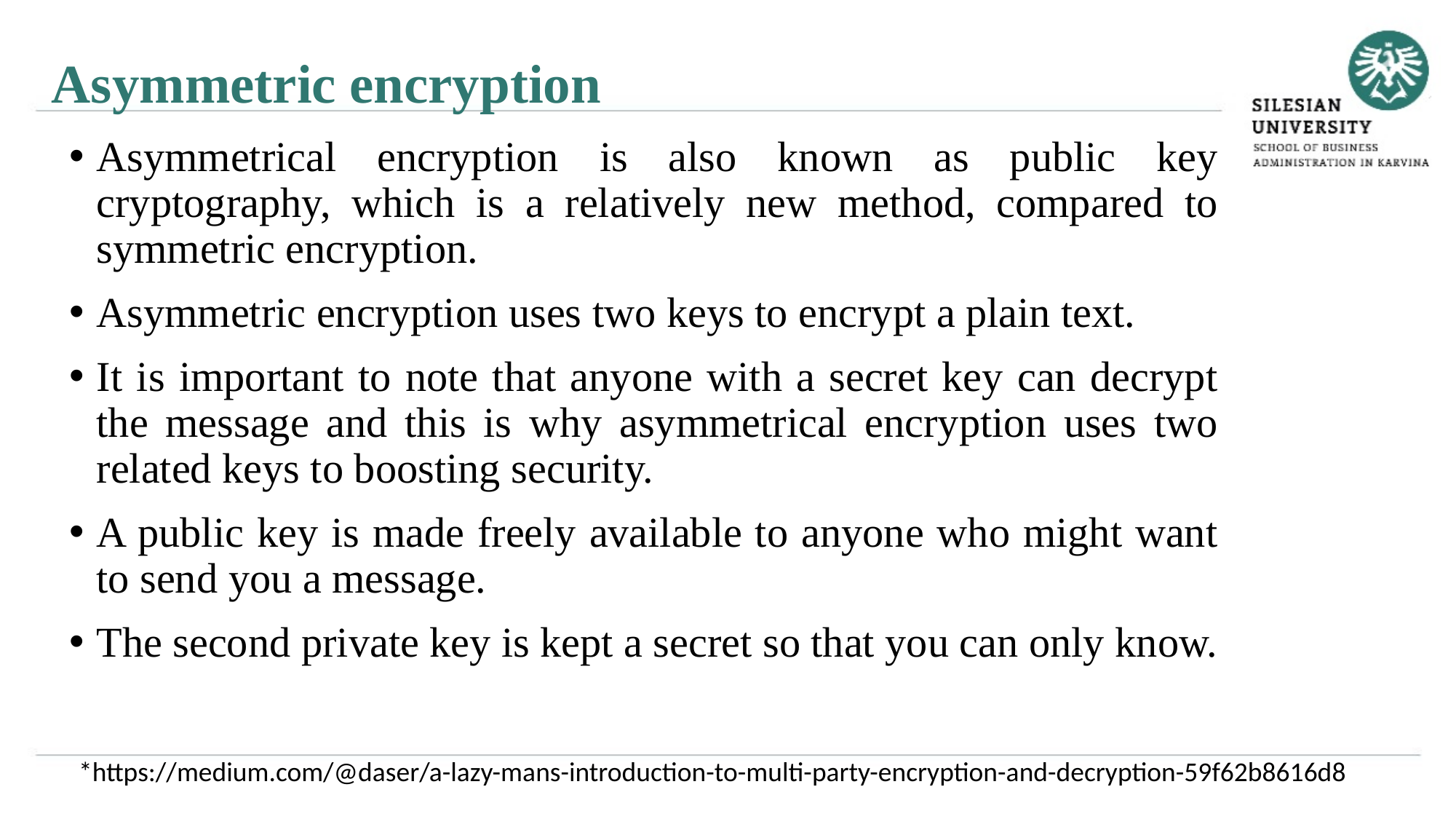

Asymmetric encryption

Asymmetrical encryption is also known as public key cryptography, which is a relatively new method, compared to symmetric encryption.
Asymmetric encryption uses two keys to encrypt a plain text.
It is important to note that anyone with a secret key can decrypt the message and this is why asymmetrical encryption uses two related keys to boosting security.
A public key is made freely available to anyone who might want to send you a message.
The second private key is kept a secret so that you can only know.
*https://medium.com/@daser/a-lazy-mans-introduction-to-multi-party-encryption-and-decryption-59f62b8616d8